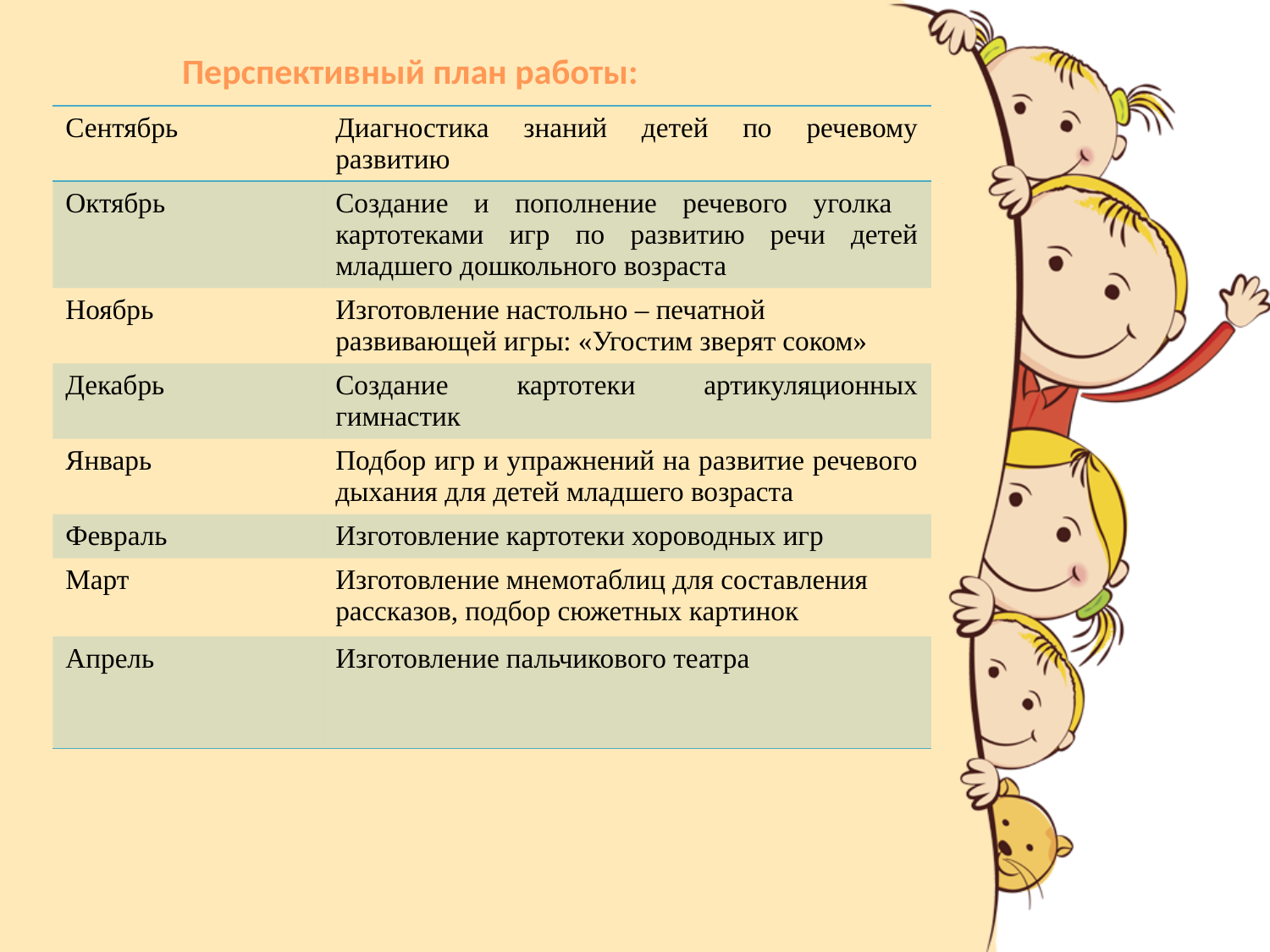

# Перспективный план работы:
| Сентябрь | Диагностика знаний детей по речевому развитию |
| --- | --- |
| Октябрь | Создание и пополнение речевого уголка картотеками игр по развитию речи детей младшего дошкольного возраста |
| Ноябрь | Изготовление настольно – печатной развивающей игры: «Угостим зверят соком» |
| Декабрь | Создание картотеки артикуляционных гимнастик |
| Январь | Подбор игр и упражнений на развитие речевого дыхания для детей младшего возраста |
| Февраль | Изготовление картотеки хороводных игр |
| Март | Изготовление мнемотаблиц для составления рассказов, подбор сюжетных картинок |
| Апрель | Изготовление пальчикового театра |